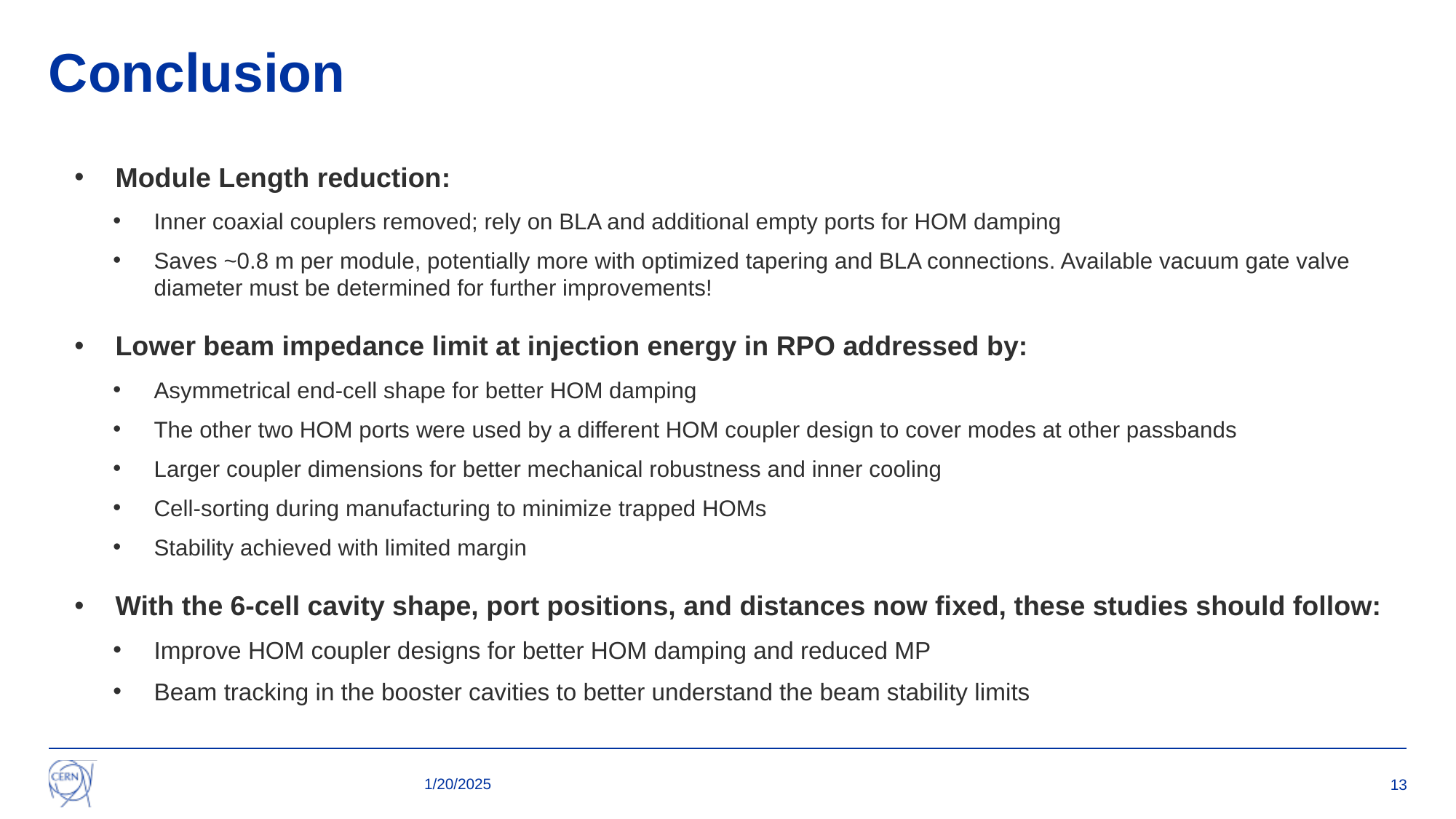

# Conclusion
Module Length reduction:
Inner coaxial couplers removed; rely on BLA and additional empty ports for HOM damping
Saves ~0.8 m per module, potentially more with optimized tapering and BLA connections. Available vacuum gate valve diameter must be determined for further improvements!
Lower beam impedance limit at injection energy in RPO addressed by:
Asymmetrical end-cell shape for better HOM damping
The other two HOM ports were used by a different HOM coupler design to cover modes at other passbands
Larger coupler dimensions for better mechanical robustness and inner cooling
Cell-sorting during manufacturing to minimize trapped HOMs
Stability achieved with limited margin
With the 6-cell cavity shape, port positions, and distances now fixed, these studies should follow:
Improve HOM coupler designs for better HOM damping and reduced MP
Beam tracking in the booster cavities to better understand the beam stability limits
1/20/2025
13